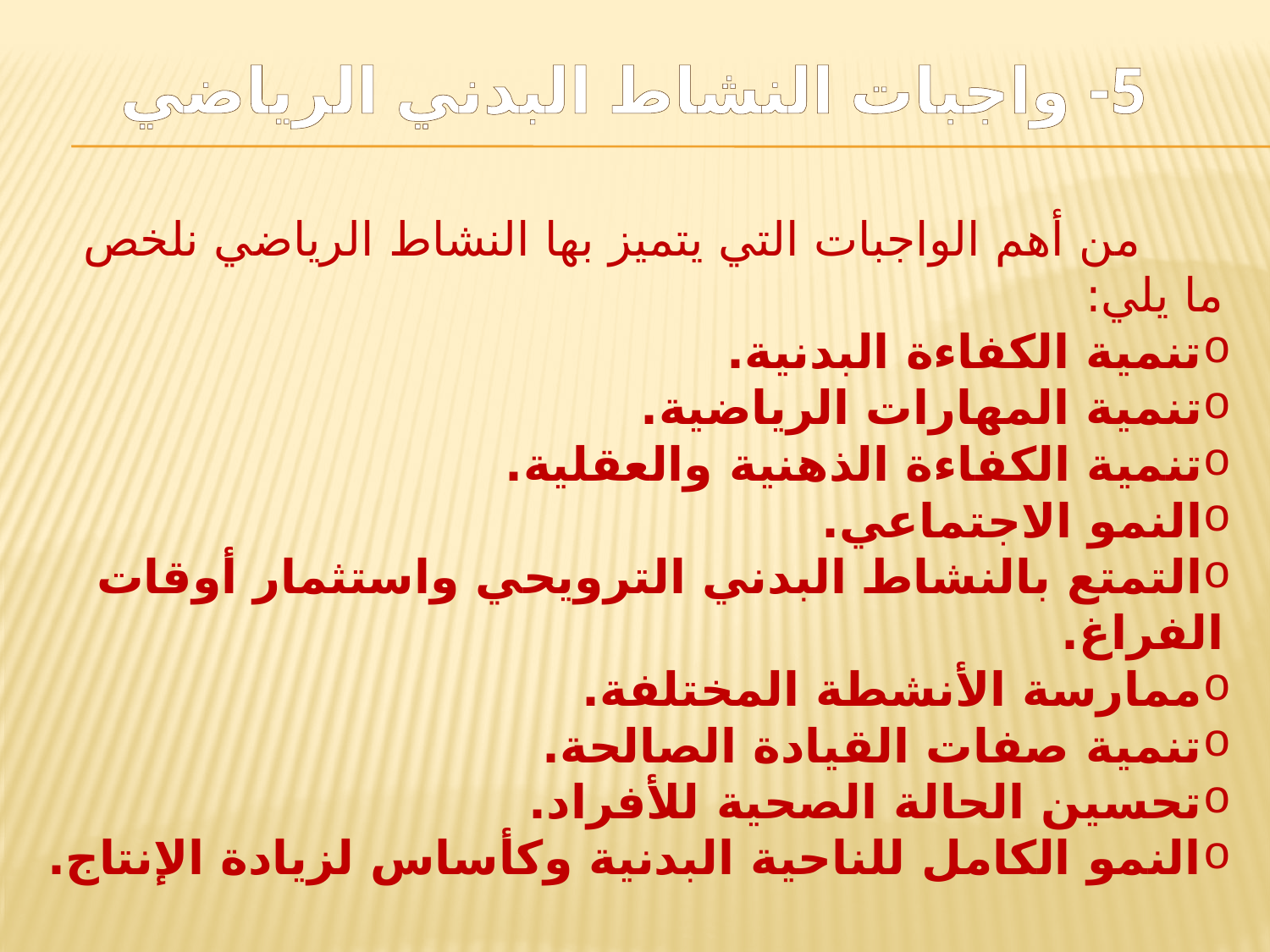

# 5- واجبات النشاط البدني الرياضي
     من أهم الواجبات التي يتميز بها النشاط الرياضي نلخص ما يلي:
تنمية الكفاءة البدنية.
تنمية المهارات الرياضية.
تنمية الكفاءة الذهنية والعقلية.
النمو الاجتماعي.
التمتع بالنشاط البدني الترويحي واستثمار أوقات الفراغ.
ممارسة الأنشطة المختلفة.
تنمية صفات القيادة الصالحة.
تحسين الحالة الصحية للأفراد.
النمو الكامل للناحية البدنية وكأساس لزيادة الإنتاج.